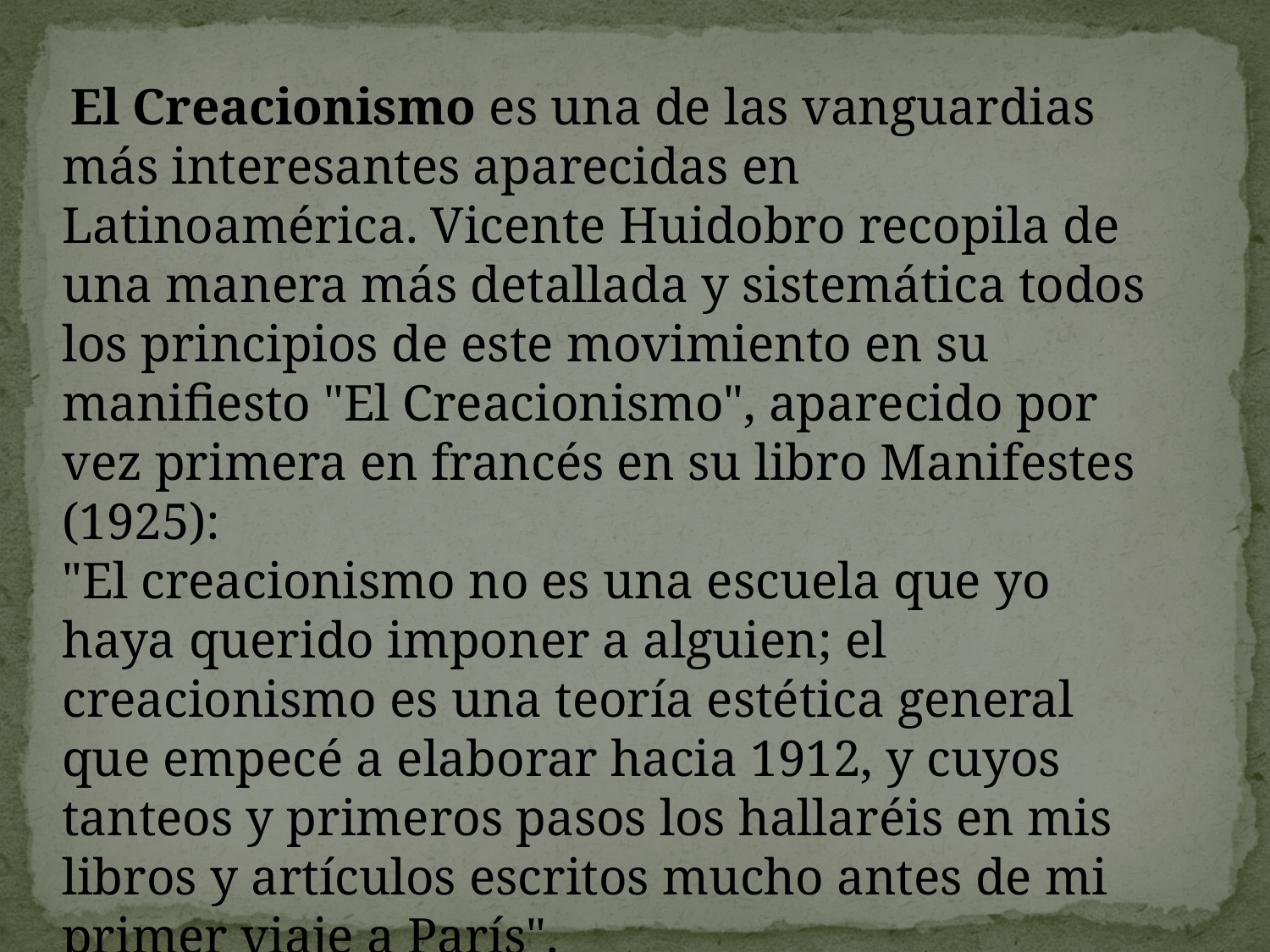

El Creacionismo es una de las vanguardias más interesantes aparecidas en Latinoamérica. Vicente Huidobro recopila de una manera más detallada y sistemática todos los principios de este movimiento en su manifiesto "El Creacionismo", aparecido por vez primera en francés en su libro Manifestes (1925):
"El creacionismo no es una escuela que yo haya querido imponer a alguien; el creacionismo es una teoría estética general que empecé a elaborar hacia 1912, y cuyos tanteos y primeros pasos los hallaréis en mis libros y artículos escritos mucho antes de mi primer viaje a París".